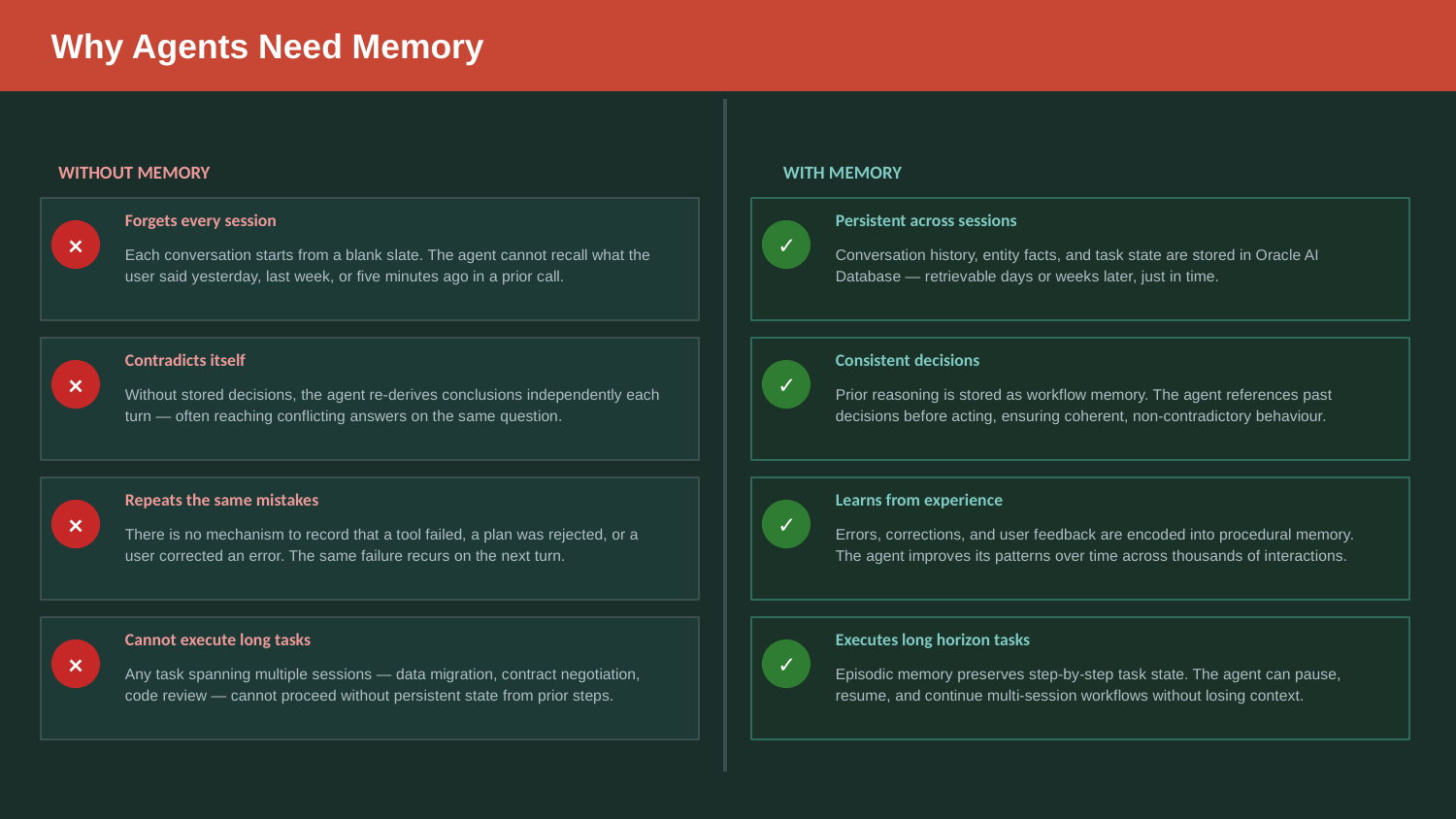

Why Agents Need Memory
WITHOUT MEMORY
WITH MEMORY

Forgets every session
Persistent across sessions

×

✓
Each conversation starts from a blank slate. The agent cannot recall what the user said yesterday, last week, or five minutes ago in a prior call.
Conversation history, entity facts, and task state are stored in Oracle AI Database — retrievable days or weeks later, just in time.

Contradicts itself
Consistent decisions

×

✓
Without stored decisions, the agent re-derives conclusions independently each turn — often reaching conflicting answers on the same question.
Prior reasoning is stored as workflow memory. The agent references past decisions before acting, ensuring coherent, non-contradictory behaviour.

Repeats the same mistakes
Learns from experience

×

✓
There is no mechanism to record that a tool failed, a plan was rejected, or a user corrected an error. The same failure recurs on the next turn.
Errors, corrections, and user feedback are encoded into procedural memory. The agent improves its patterns over time across thousands of interactions.

Cannot execute long tasks
Executes long horizon tasks

×

✓
Any task spanning multiple sessions — data migration, contract negotiation, code review — cannot proceed without persistent state from prior steps.
Episodic memory preserves step-by-step task state. The agent can pause, resume, and continue multi-session workflows without losing context.